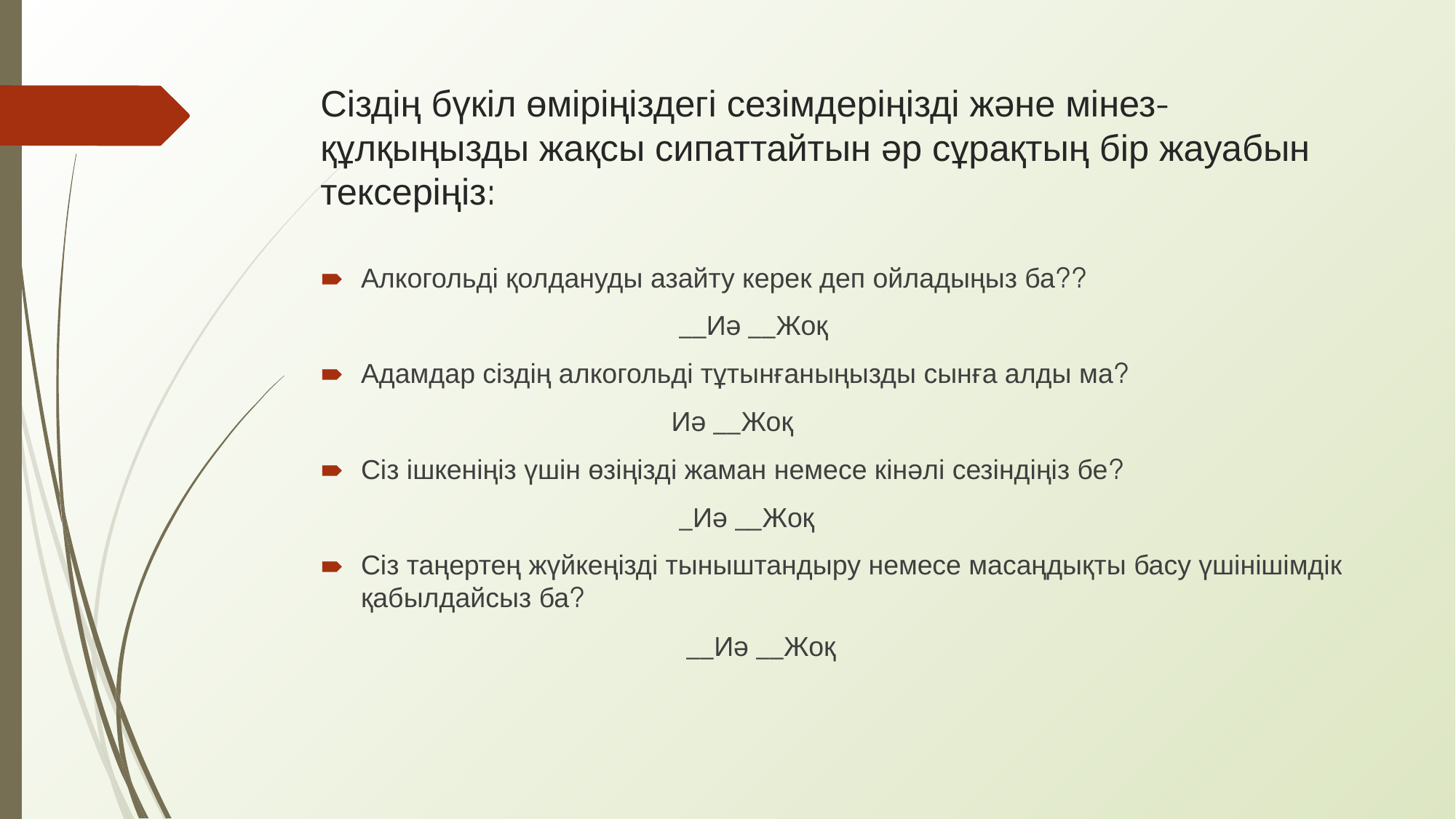

# Сіздің бүкіл өміріңіздегі сезімдеріңізді және мінез-құлқыңызды жақсы сипаттайтын әр сұрақтың бір жауабын тексеріңіз:
Алкогольді қолдануды азайту керек деп ойладыңыз ба??
                                               __Иә __Жоқ
Адамдар сіздің алкогольді тұтынғаныңызды сынға алды ма?
                                              Иә __Жоқ
Сіз ішкеніңіз үшін өзіңізді жаман немесе кінәлі сезіндіңіз бе?
                                               _Иә __Жоқ
Сіз таңертең жүйкеңізді тыныштандыру немесе масаңдықты басу үшінішімдік қабылдайсыз ба?
                                                __Иә __Жоқ